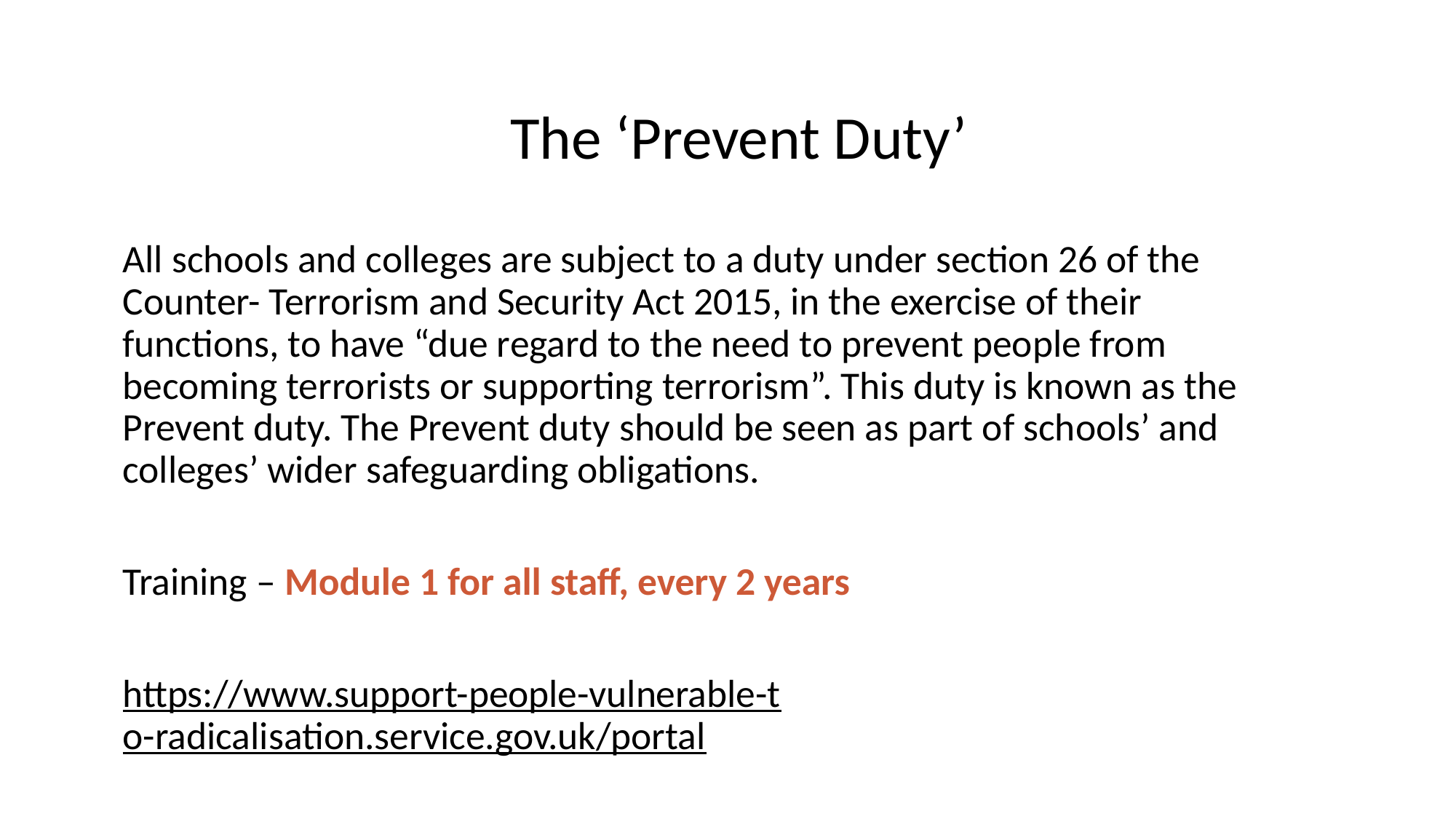

# The ‘Prevent Duty’
All schools and colleges are subject to a duty under section 26 of the Counter- Terrorism and Security Act 2015, in the exercise of their functions, to have “due regard to the need to prevent people from becoming terrorists or supporting terrorism”. This duty is known as the Prevent duty. The Prevent duty should be seen as part of schools’ and colleges’ wider safeguarding obligations.

Training – Module 1 for all staff, every 2 years

https://www.support-people-vulnerable-to-radicalisation.service.gov.uk/portal